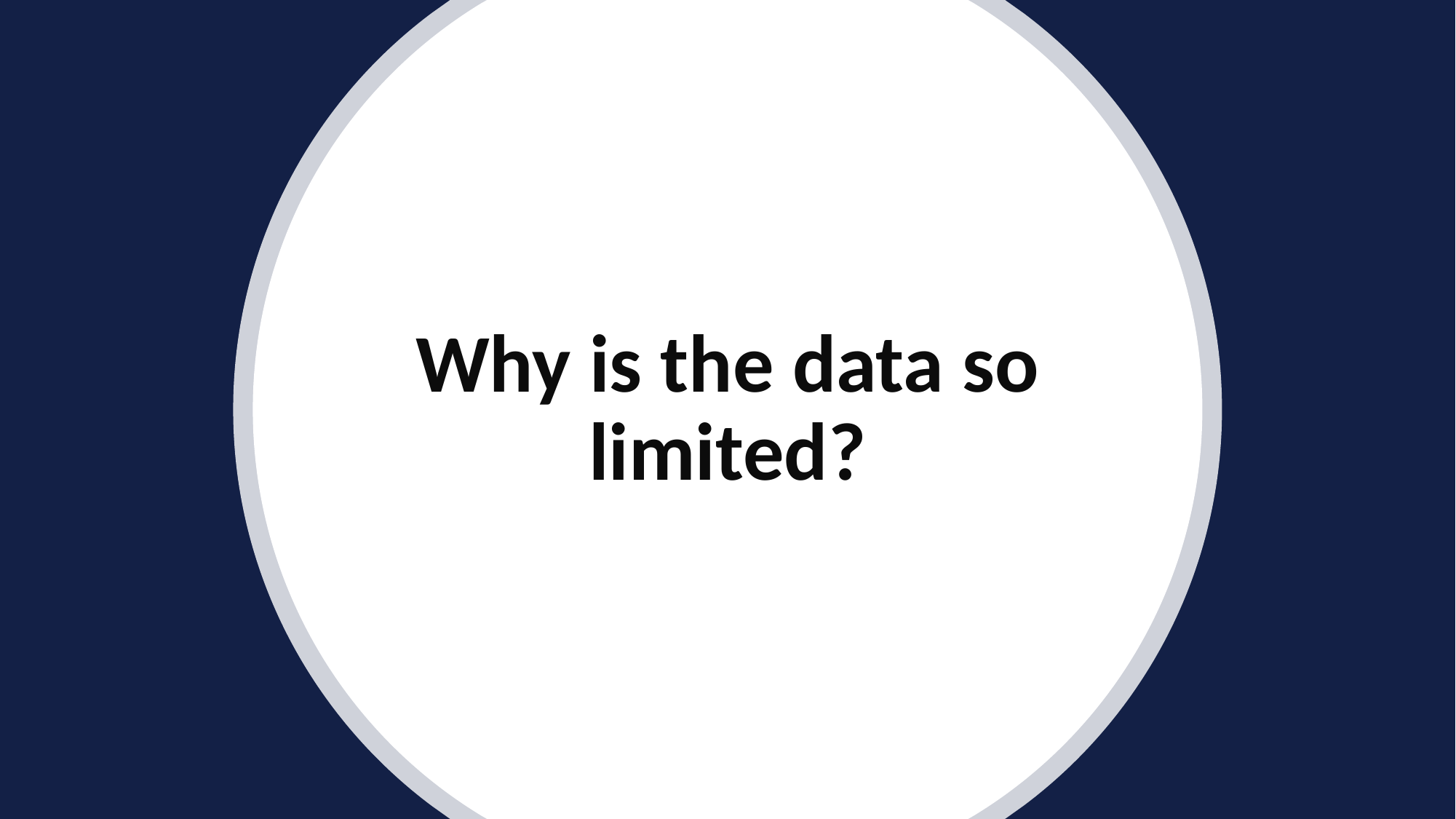

# Why is the data so limited?